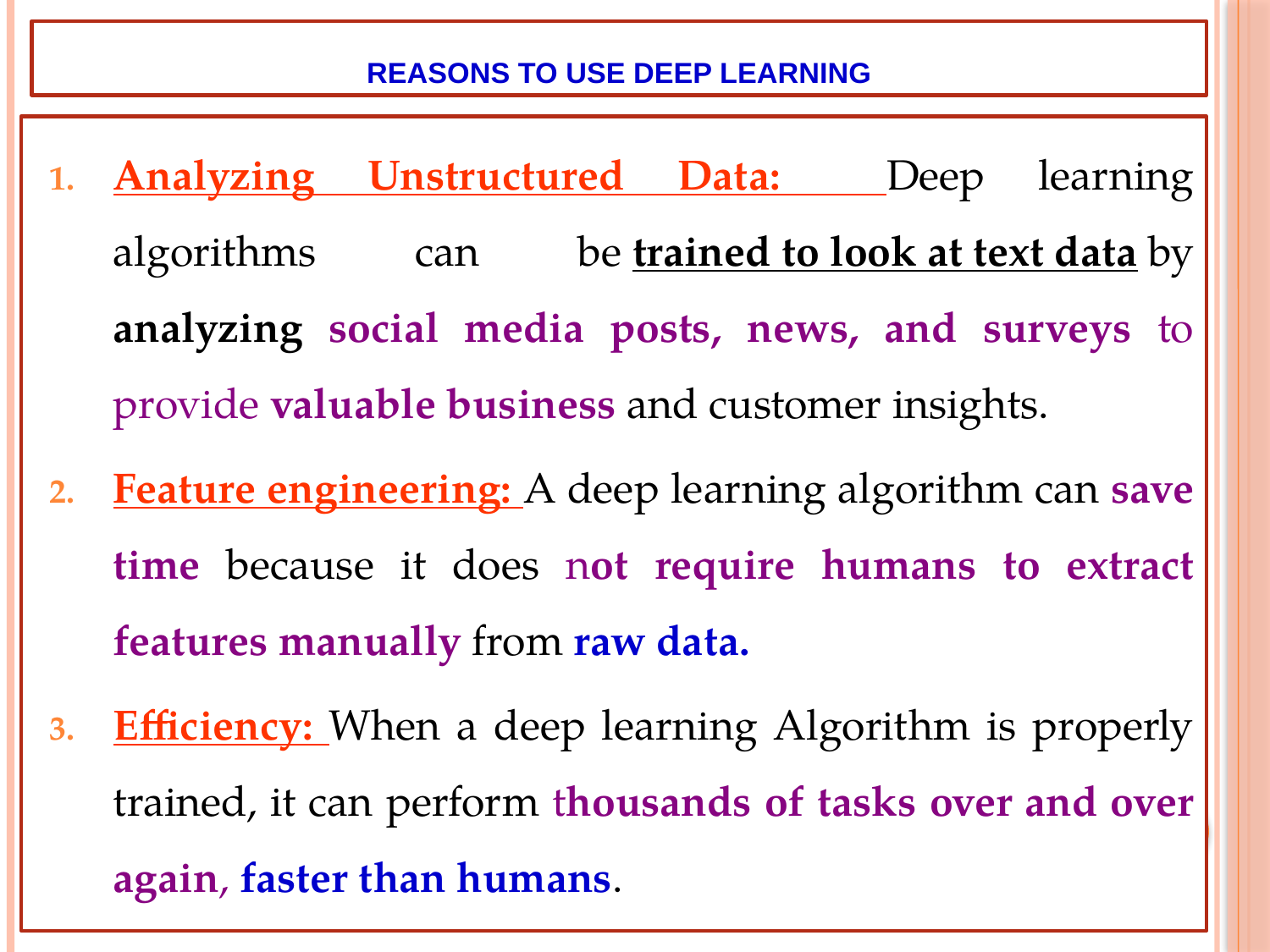

# Reasons to use Deep Learning
Analyzing Unstructured Data:  Deep learning algorithms can be trained to look at text data by analyzing social media posts, news, and surveys to provide valuable business and customer insights.
Feature engineering: A deep learning algorithm can save time because it does not require humans to extract features manually from raw data.
Efficiency: When a deep learning Algorithm is properly trained, it can perform thousands of tasks over and over again, faster than humans.